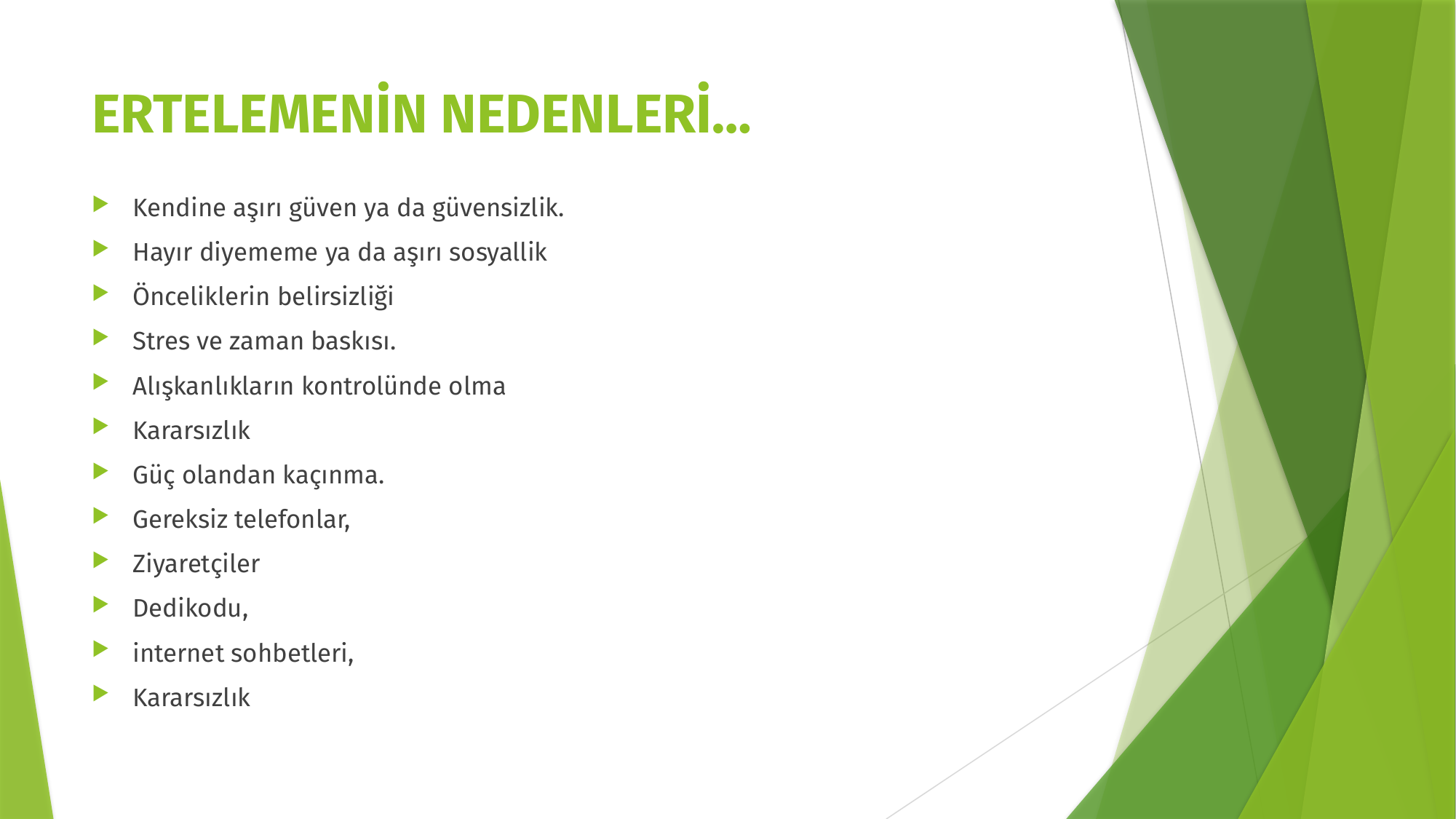

# ERTELEMENİN NEDENLERİ…
Kendine aşırı güven ya da güvensizlik.
Hayır diyememe ya da aşırı sosyallik
Önceliklerin belirsizliği
Stres ve zaman baskısı.
Alışkanlıkların kontrolünde olma
Kararsızlık
Güç olandan kaçınma.
Gereksiz telefonlar,
Ziyaretçiler
Dedikodu,
internet sohbetleri,
Kararsızlık